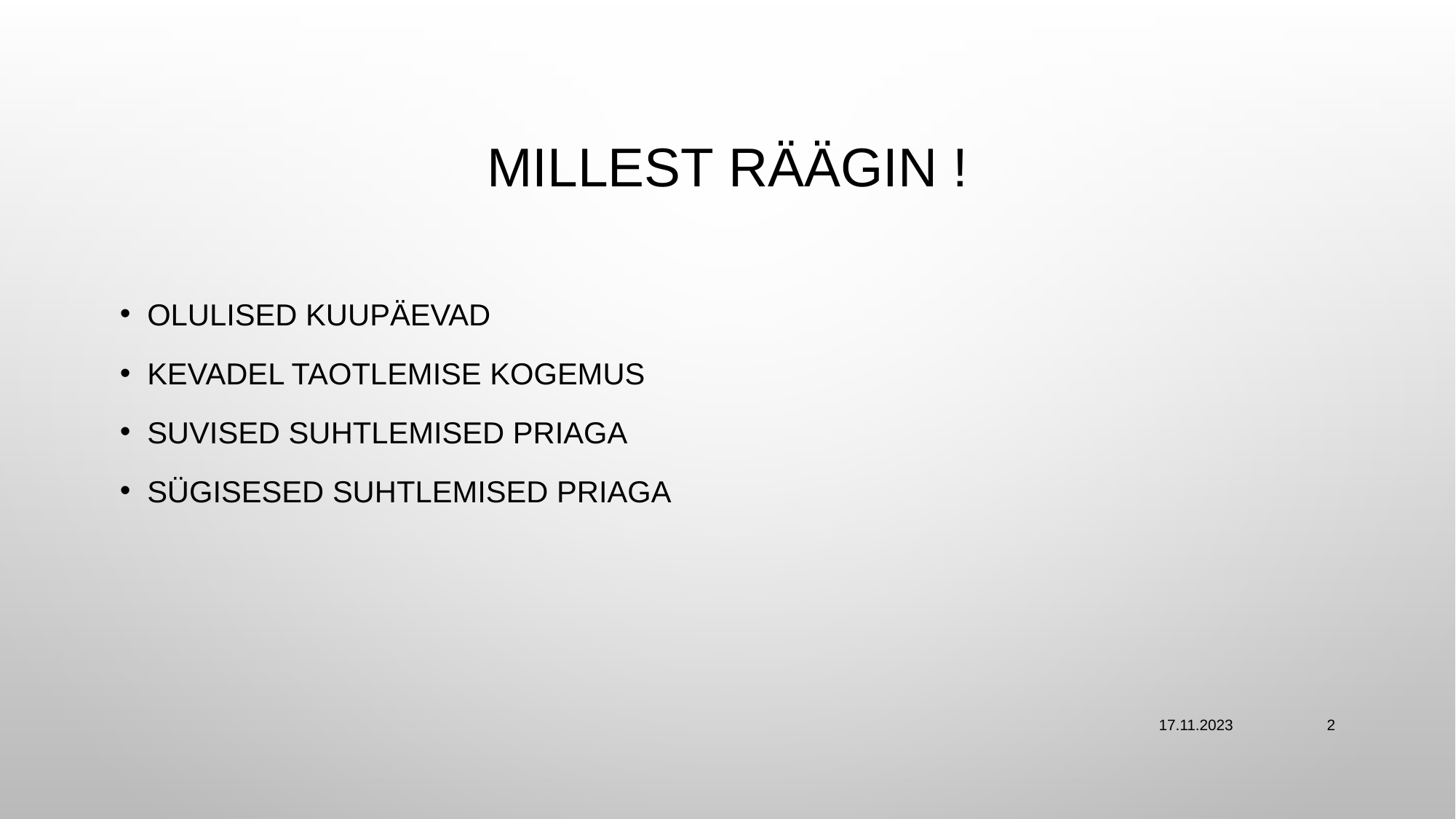

# Millest räägin !
Olulised kuupäevad
Kevadel taotlemise kogemus
Suvised suhtlemised PRIAga
Sügisesed suhtlemised PRIAga
17.11.2023
2